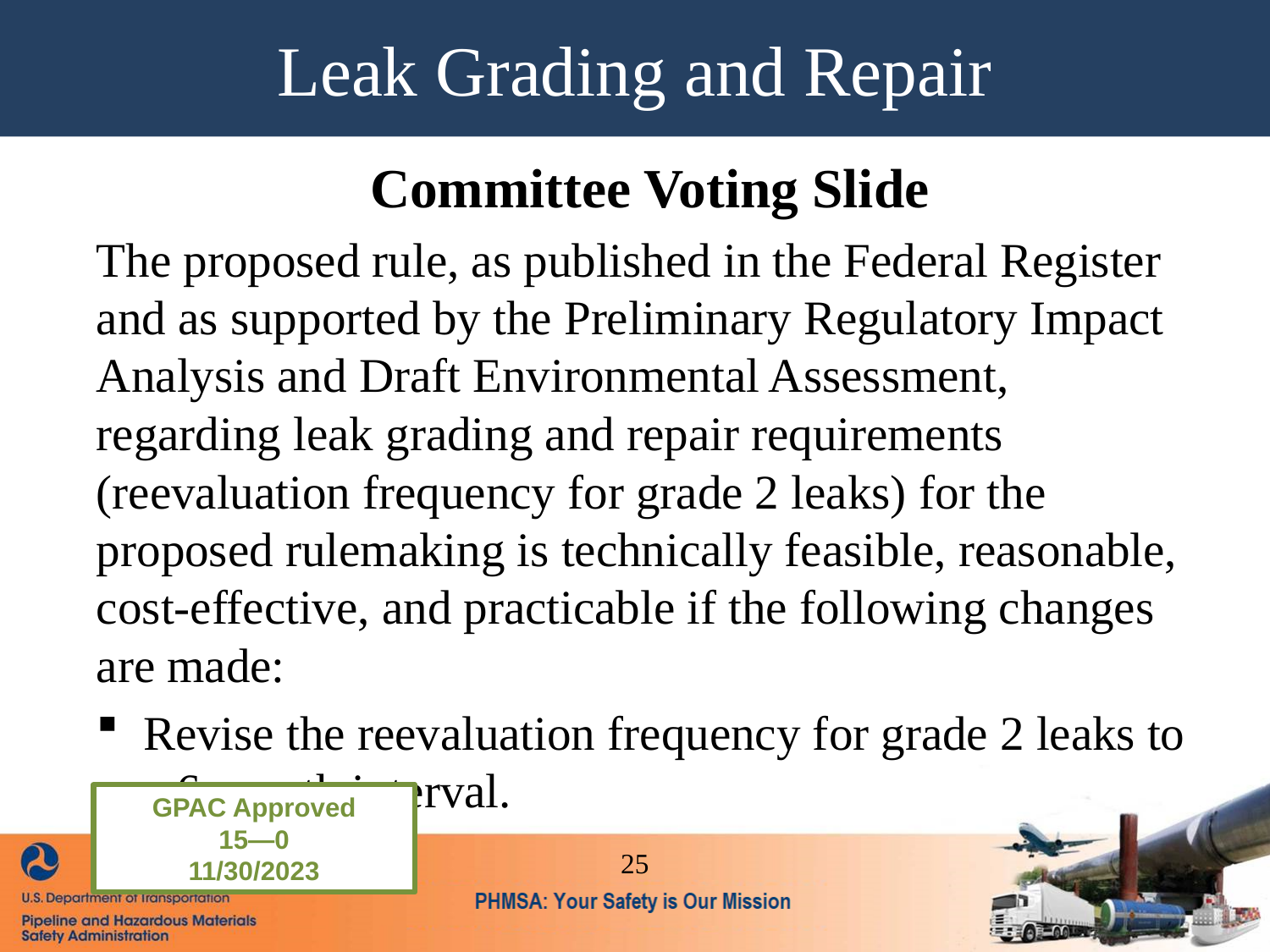

Leak Grading and Repair
1. Scope, Applicability, and Notifications

Committee Voting Slide
The proposed rule, as published in the Federal Register and as supported by the Preliminary Regulatory Impact Analysis and Draft Environmental Assessment, regarding leak grading and repair requirements (reevaluation frequency for grade 2 leaks) for the proposed rulemaking is technically feasible, reasonable, cost-effective, and practicable if the following changes are made:
Revise the reevaluation frequency for grade 2 leaks to a 6-month interval.

GPAC Approved
15—0
11/30/2023
25